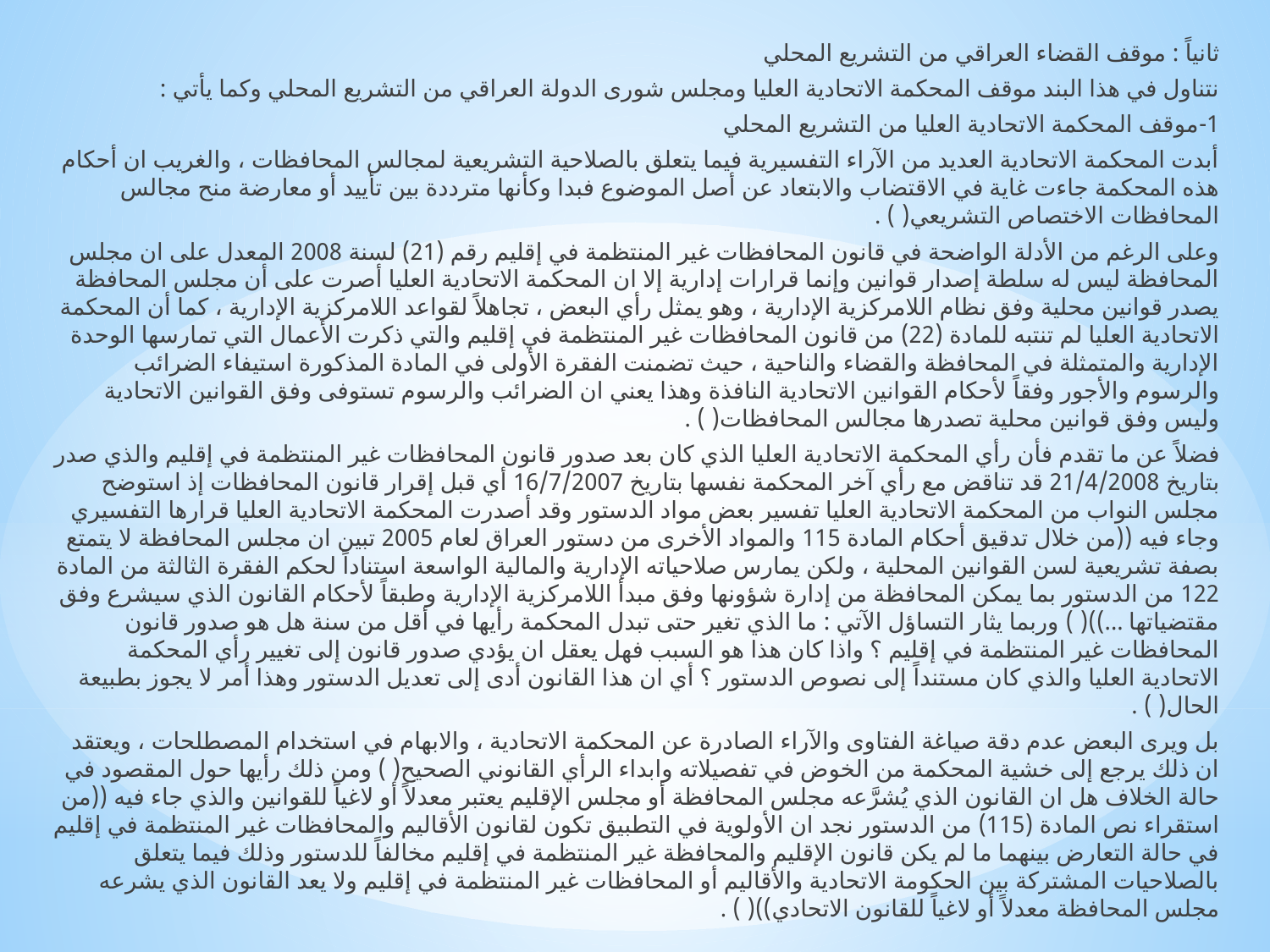

ثانياً : موقف القضاء العراقي من التشريع المحلي
نتناول في هذا البند موقف المحكمة الاتحادية العليا ومجلس شورى الدولة العراقي من التشريع المحلي وكما يأتي :
1-موقف المحكمة الاتحادية العليا من التشريع المحلي
	أبدت المحكمة الاتحادية العديد من الآراء التفسيرية فيما يتعلق بالصلاحية التشريعية لمجالس المحافظات ، والغريب ان أحكام هذه المحكمة جاءت غاية في الاقتضاب والابتعاد عن أصل الموضوع فبدا وكأنها مترددة بين تأييد أو معارضة منح مجالس المحافظات الاختصاص التشريعي( ) .
وعلى الرغم من الأدلة الواضحة في قانون المحافظات غير المنتظمة في إقليم رقم (21) لسنة 2008 المعدل على ان مجلس المحافظة ليس له سلطة إصدار قوانين وإنما قرارات إدارية إلا ان المحكمة الاتحادية العليا أصرت على أن مجلس المحافظة يصدر قوانين محلية وفق نظام اللامركزية الإدارية ، وهو يمثل رأي البعض ، تجاهلاً لقواعد اللامركزية الإدارية ، كما أن المحكمة الاتحادية العليا لم تنتبه للمادة (22) من قانون المحافظات غير المنتظمة في إقليم والتي ذكرت الأعمال التي تمارسها الوحدة الإدارية والمتمثلة في المحافظة والقضاء والناحية ، حيث تضمنت الفقرة الأولى في المادة المذكورة استيفاء الضرائب والرسوم والأجور وفقاً لأحكام القوانين الاتحادية النافذة وهذا يعني ان الضرائب والرسوم تستوفى وفق القوانين الاتحادية وليس وفق قوانين محلية تصدرها مجالس المحافظات( ) .
	فضلاً عن ما تقدم فأن رأي المحكمة الاتحادية العليا الذي كان بعد صدور قانون المحافظات غير المنتظمة في إقليم والذي صدر بتاريخ 21/4/2008 قد تناقض مع رأي آخر المحكمة نفسها بتاريخ 16/7/2007 أي قبل إقرار قانون المحافظات إذ استوضح مجلس النواب من المحكمة الاتحادية العليا تفسير بعض مواد الدستور وقد أصدرت المحكمة الاتحادية العليا قرارها التفسيري وجاء فيه ((من خلال تدقيق أحكام المادة 115 والمواد الأخرى من دستور العراق لعام 2005 تبين ان مجلس المحافظة لا يتمتع بصفة تشريعية لسن القوانين المحلية ، ولكن يمارس صلاحياته الإدارية والمالية الواسعة استناداً لحكم الفقرة الثالثة من المادة 122 من الدستور بما يمكن المحافظة من إدارة شؤونها وفق مبدأ اللامركزية الإدارية وطبقاً لأحكام القانون الذي سيشرع وفق مقتضياتها ...))( ) وربما يثار التساؤل الآتي : ما الذي تغير حتى تبدل المحكمة رأيها في أقل من سنة هل هو صدور قانون المحافظات غير المنتظمة في إقليم ؟ واذا كان هذا هو السبب فهل يعقل ان يؤدي صدور قانون إلى تغيير رأي المحكمة الاتحادية العليا والذي كان مستنداً إلى نصوص الدستور ؟ أي ان هذا القانون أدى إلى تعديل الدستور وهذا أمر لا يجوز بطبيعة الحال( ) .
	بل ويرى البعض عدم دقة صياغة الفتاوى والآراء الصادرة عن المحكمة الاتحادية ، والابهام في استخدام المصطلحات ، ويعتقد ان ذلك يرجع إلى خشية المحكمة من الخوض في تفصيلاته وابداء الرأي القانوني الصحيح( ) ومن ذلك رأيها حول المقصود في حالة الخلاف هل ان القانون الذي يُشرَّعه مجلس المحافظة أو مجلس الإقليم يعتبر معدلاً أو لاغياً للقوانين والذي جاء فيه ((من استقراء نص المادة (115) من الدستور نجد ان الأولوية في التطبيق تكون لقانون الأقاليم والمحافظات غير المنتظمة في إقليم في حالة التعارض بينهما ما لم يكن قانون الإقليم والمحافظة غير المنتظمة في إقليم مخالفاً للدستور وذلك فيما يتعلق بالصلاحيات المشتركة بين الحكومة الاتحادية والأقاليم أو المحافظات غير المنتظمة في إقليم ولا يعد القانون الذي يشرعه مجلس المحافظة معدلاً أو لاغياً للقانون الاتحادي))( ) .